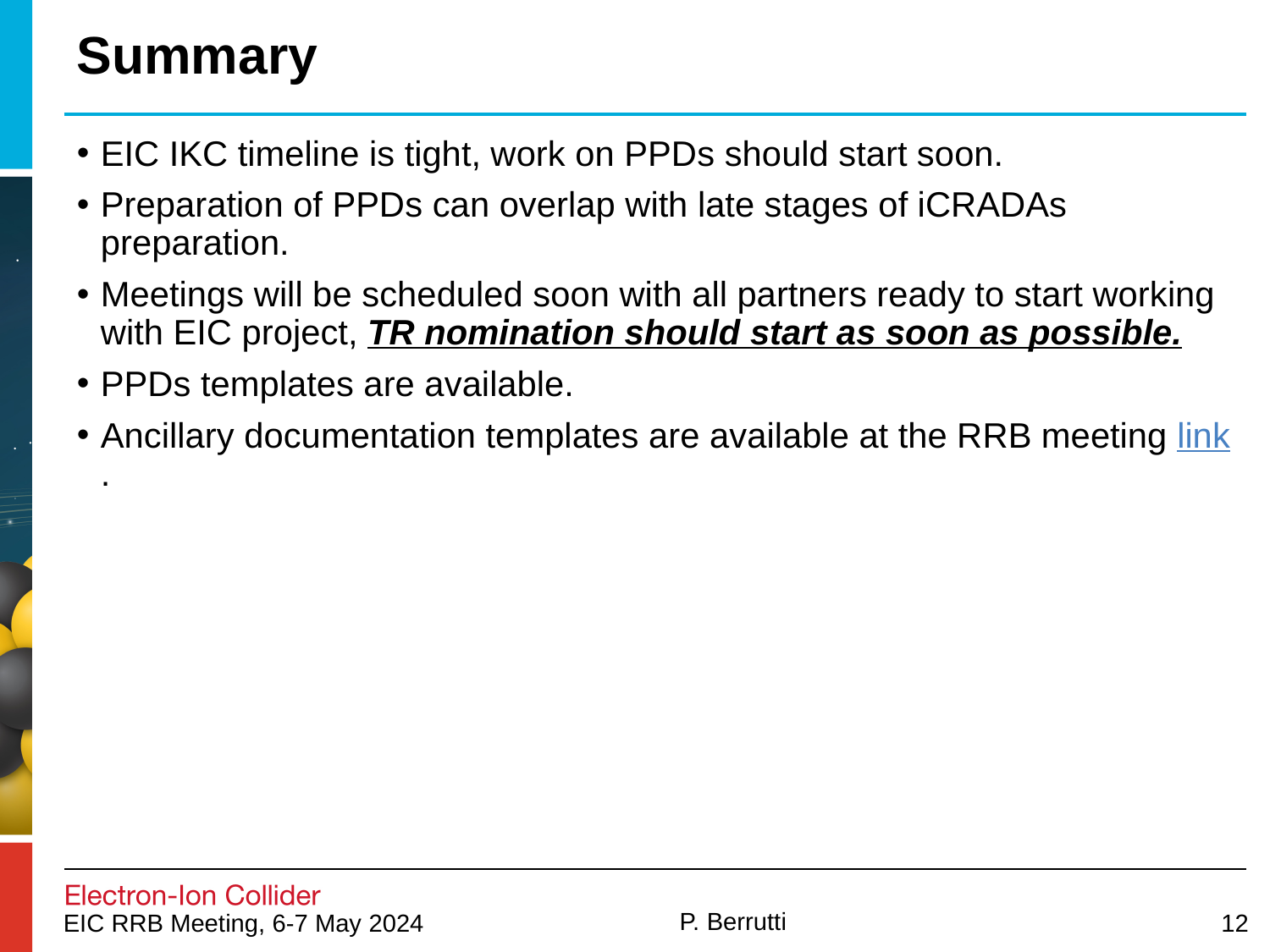

# Summary
EIC IKC timeline is tight, work on PPDs should start soon.
Preparation of PPDs can overlap with late stages of iCRADAs preparation.
Meetings will be scheduled soon with all partners ready to start working with EIC project, TR nomination should start as soon as possible.
PPDs templates are available.
Ancillary documentation templates are available at the RRB meeting link.